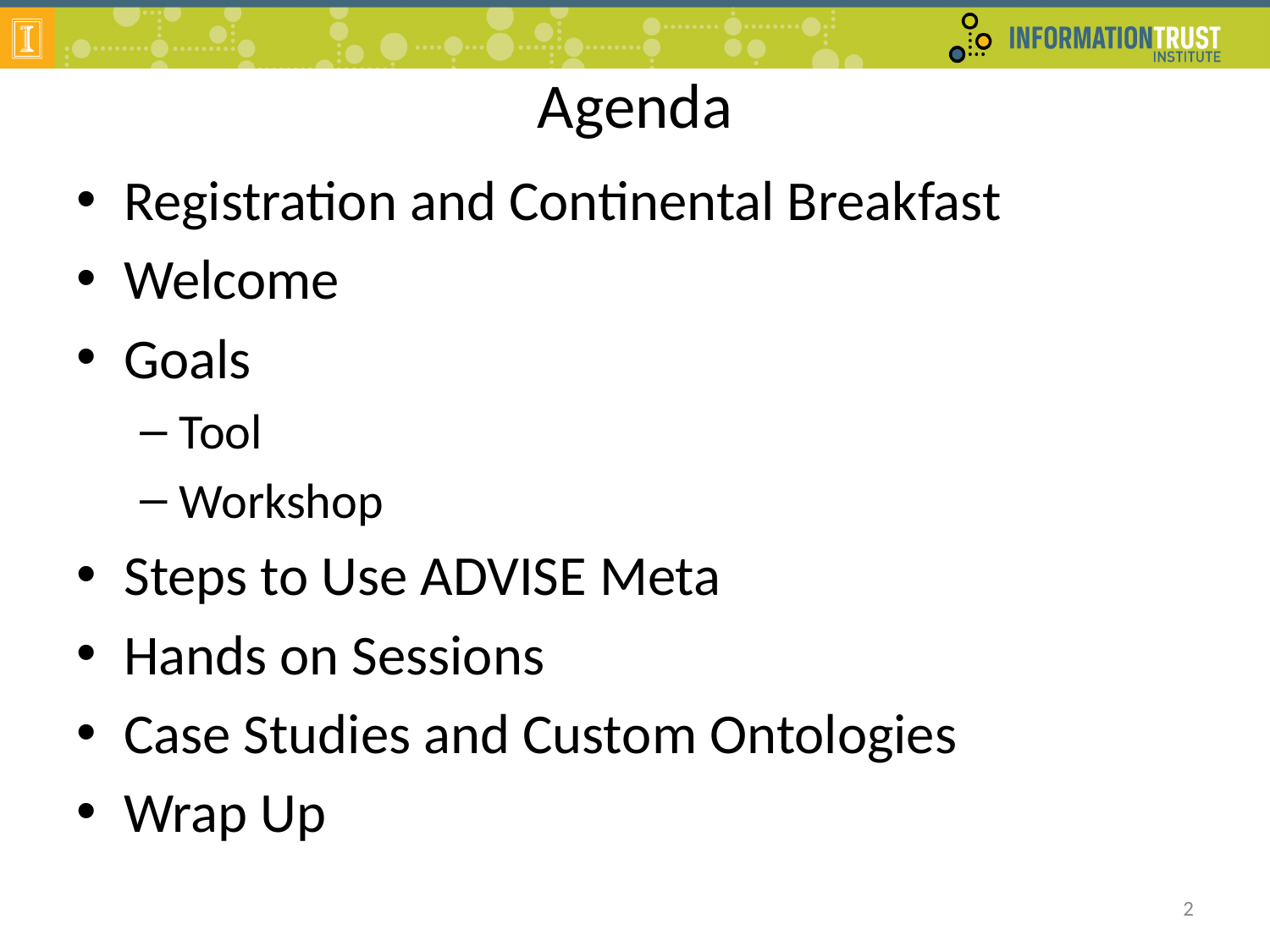

# Agenda
Registration and Continental Breakfast
Welcome
Goals
Tool
Workshop
Steps to Use ADVISE Meta
Hands on Sessions
Case Studies and Custom Ontologies
Wrap Up

2